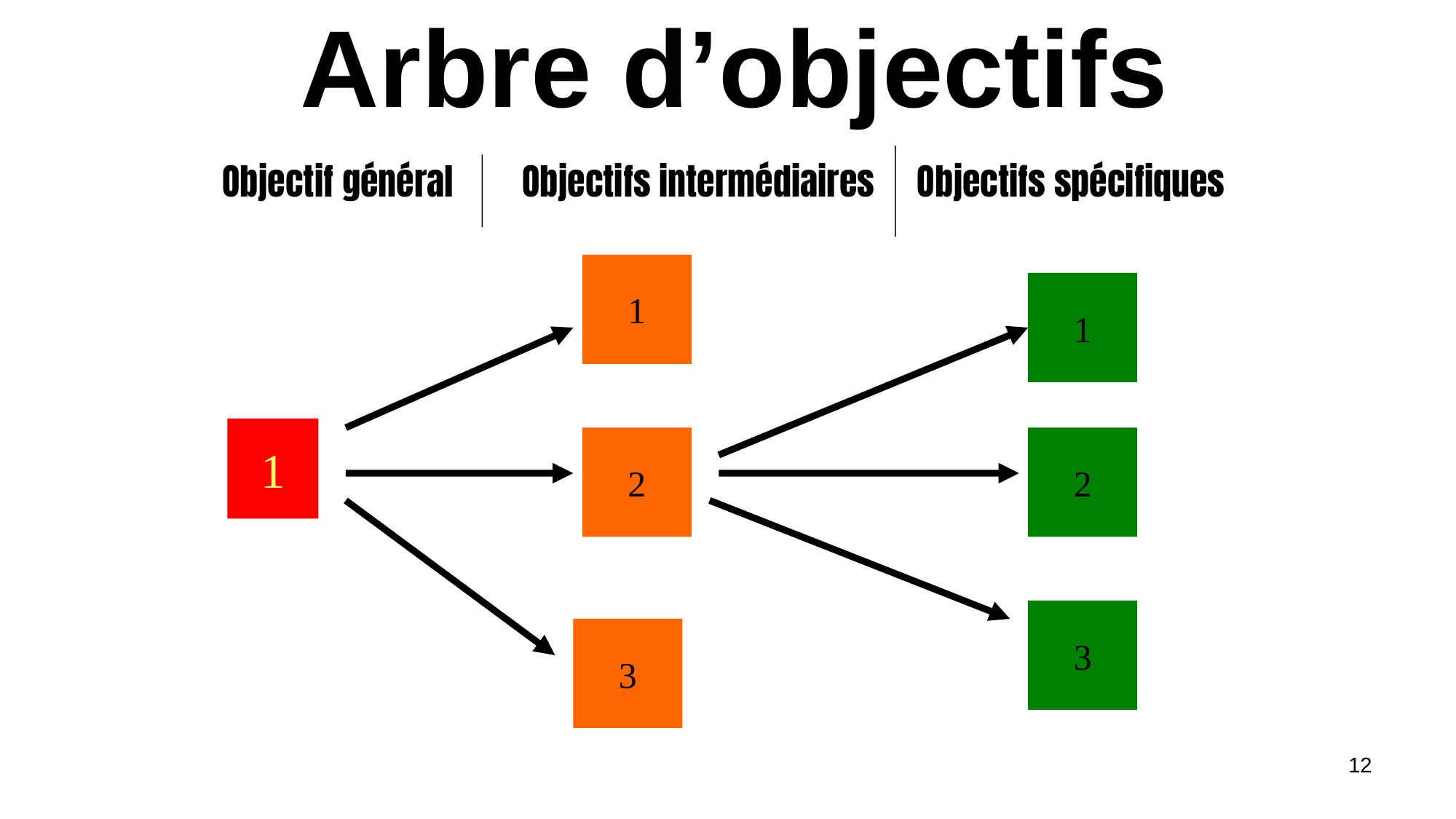

# Arbre d’objectifs

Objectif général        Objectifs intermédiaires     Objectifs spécifiques

1
1

1
2
2

3
3
12